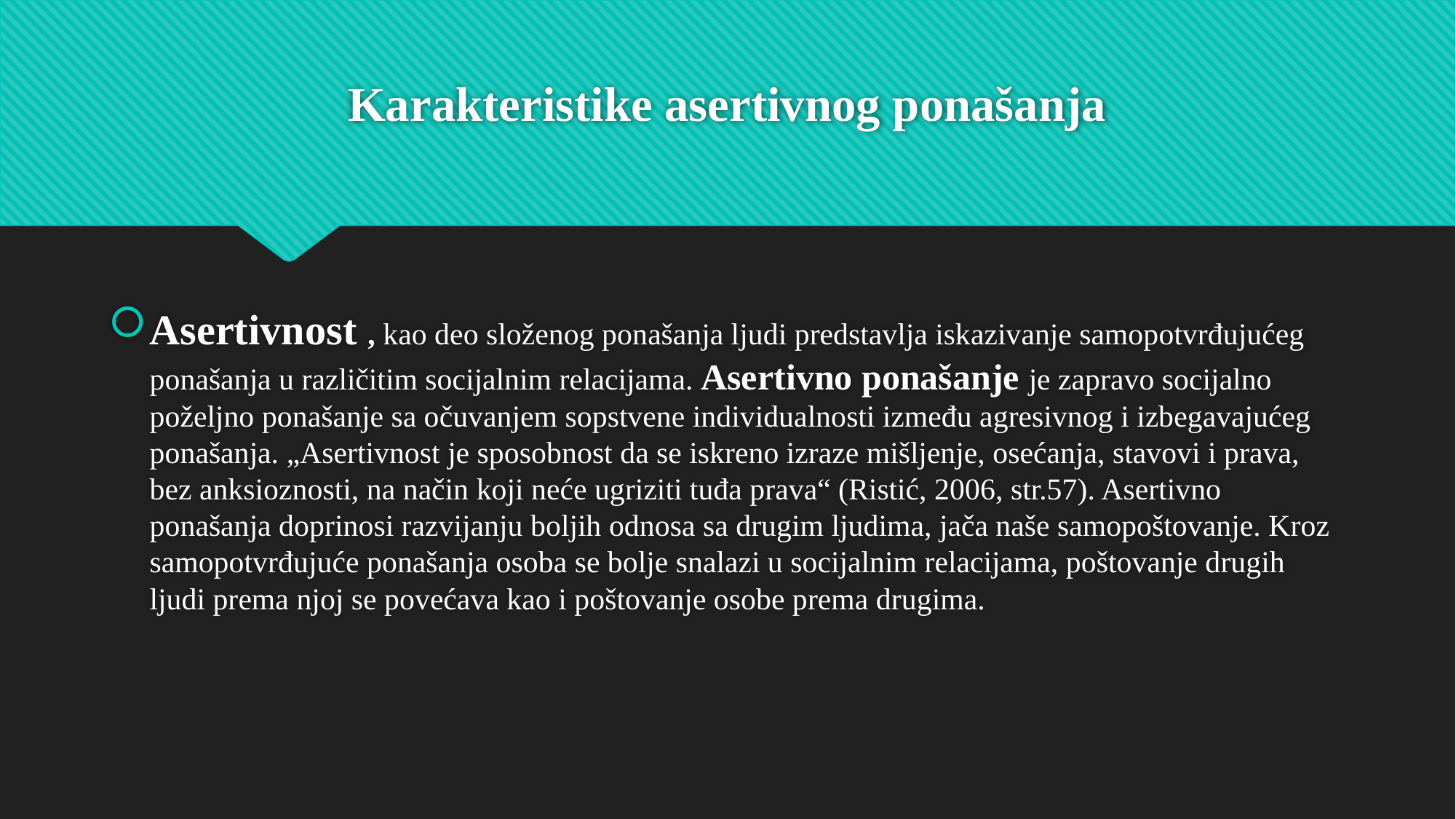

# Karakteristike asertivnog ponašanja
Asertivnost , kao deo složenog ponašanja ljudi predstavlja iskazivanje samopotvrđujućeg ponašanja u različitim socijalnim relacijama. Asertivno ponašanje je zapravo socijalno poželjno ponašanje sa očuvanjem sopstvene individualnosti između agresivnog i izbegavajućeg ponašanja. „Asertivnost je sposobnost da se iskreno izraze mišljenje, osećanja, stavovi i prava, bez anksioznosti, na način koji neće ugriziti tuđa prava“ (Ristić, 2006, str.57). Asertivno ponašanja doprinosi razvijanju boljih odnosa sa drugim ljudima, jača naše samopoštovanje. Kroz samopotvrđujuće ponašanja osoba se bolje snalazi u socijalnim relacijama, poštovanje drugih ljudi prema njoj se povećava kao i poštovanje osobe prema drugima.